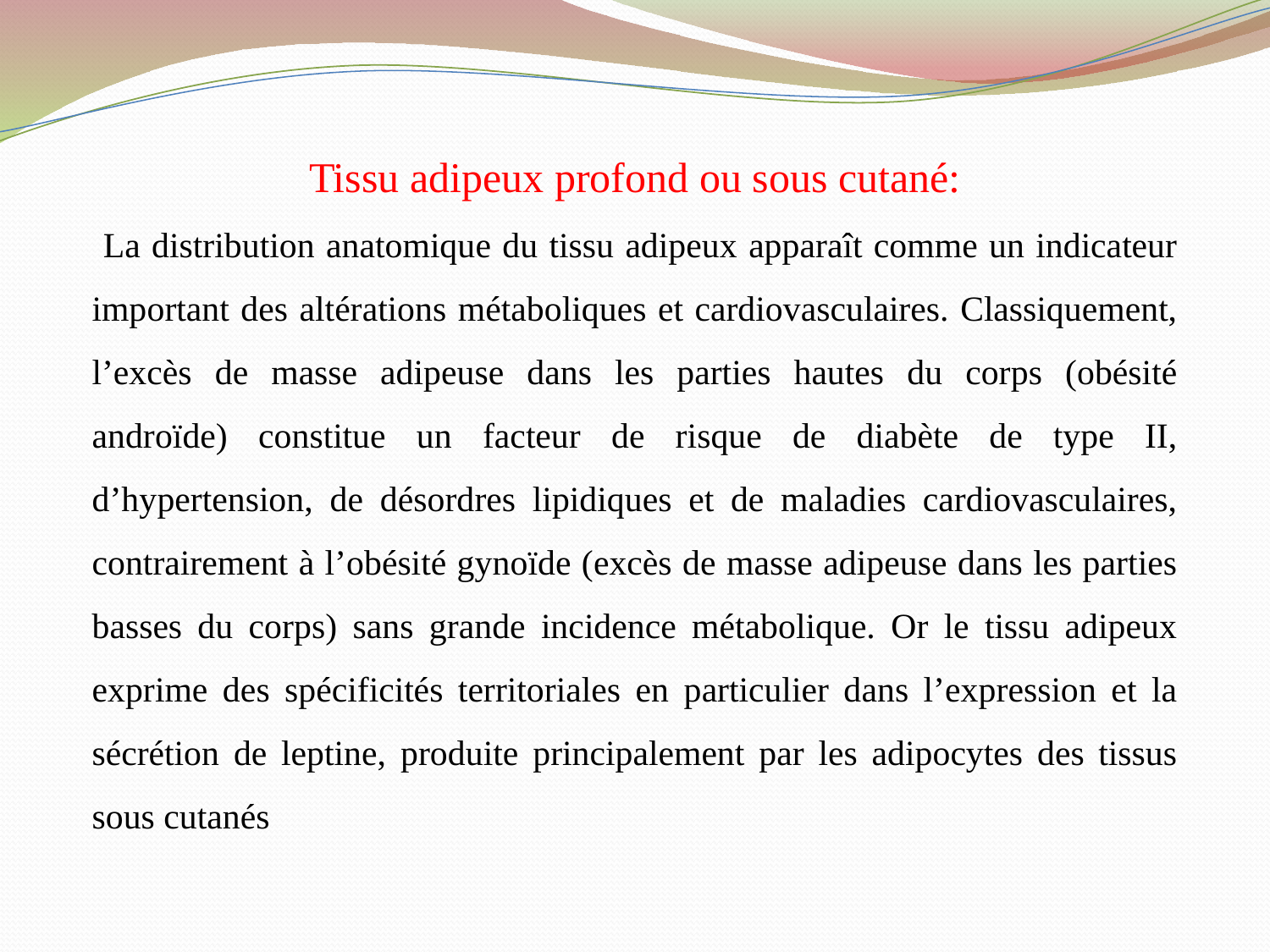

Tissu adipeux profond ou sous cutané:
 La distribution anatomique du tissu adipeux apparaît comme un indicateur important des altérations métaboliques et cardiovasculaires. Classiquement, l’excès de masse adipeuse dans les parties hautes du corps (obésité androïde) constitue un facteur de risque de diabète de type II, d’hypertension, de désordres lipidiques et de maladies cardiovasculaires, contrairement à l’obésité gynoïde (excès de masse adipeuse dans les parties basses du corps) sans grande incidence métabolique. Or le tissu adipeux exprime des spécificités territoriales en particulier dans l’expression et la sécrétion de leptine, produite principalement par les adipocytes des tissus sous cutanés